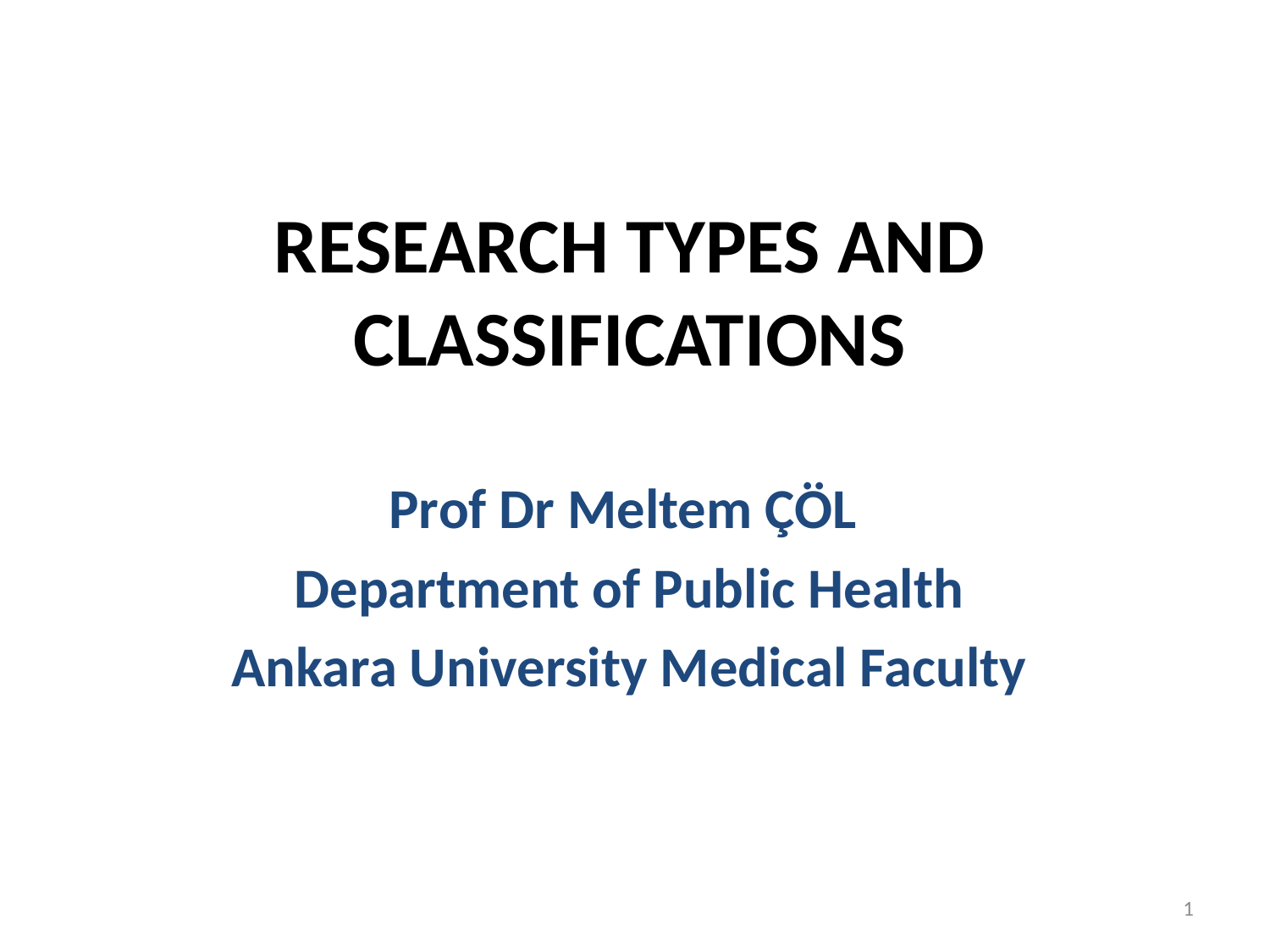

# RESEARCH TYPES AND CLASSIFICATIONS
Prof Dr Meltem ÇÖL
Department of Public Health
Ankara University Medical Faculty
1